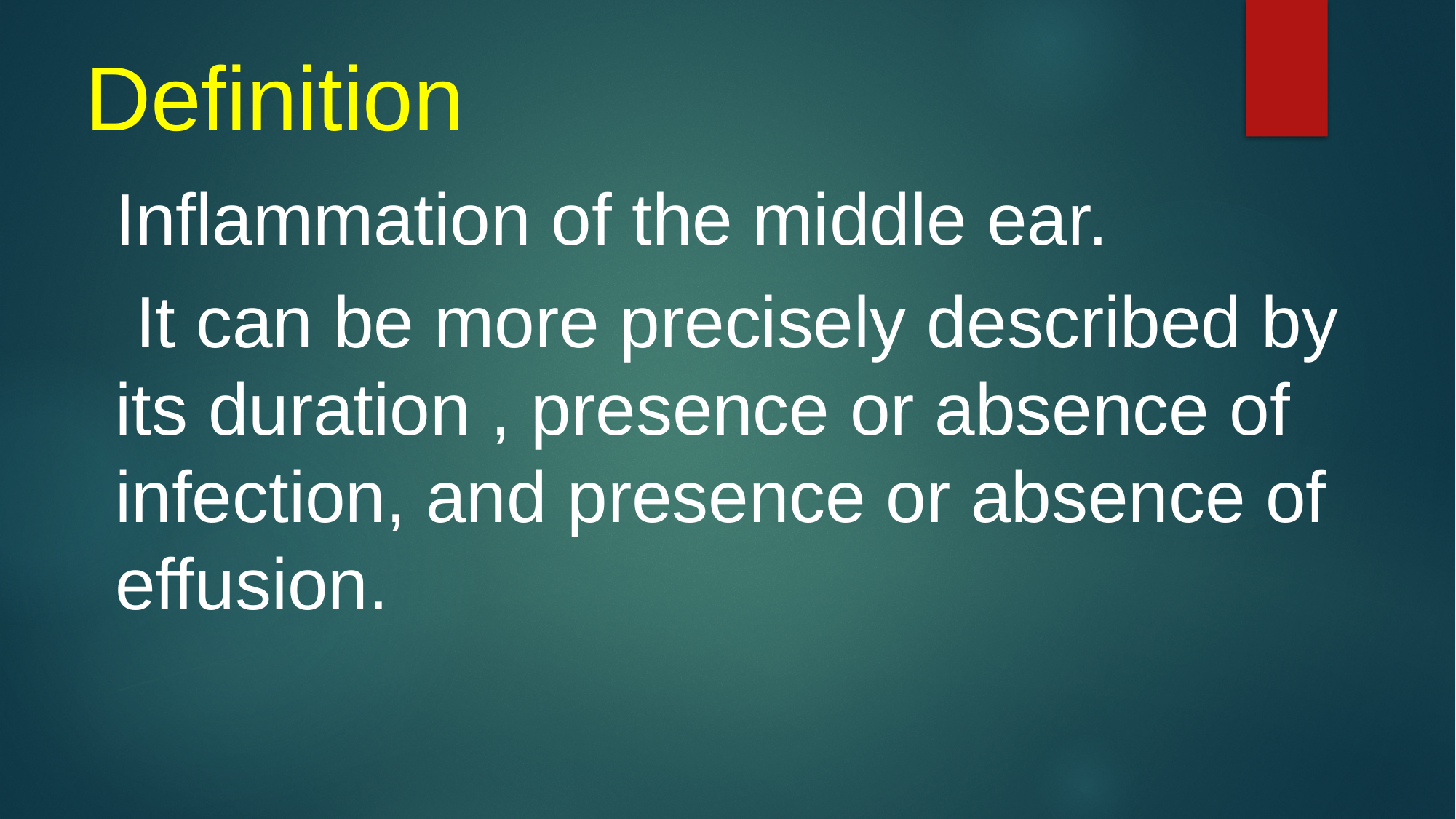

# Definition
Inflammation of the middle ear.
 It can be more precisely described by its duration , presence or absence of infection, and presence or absence of effusion.